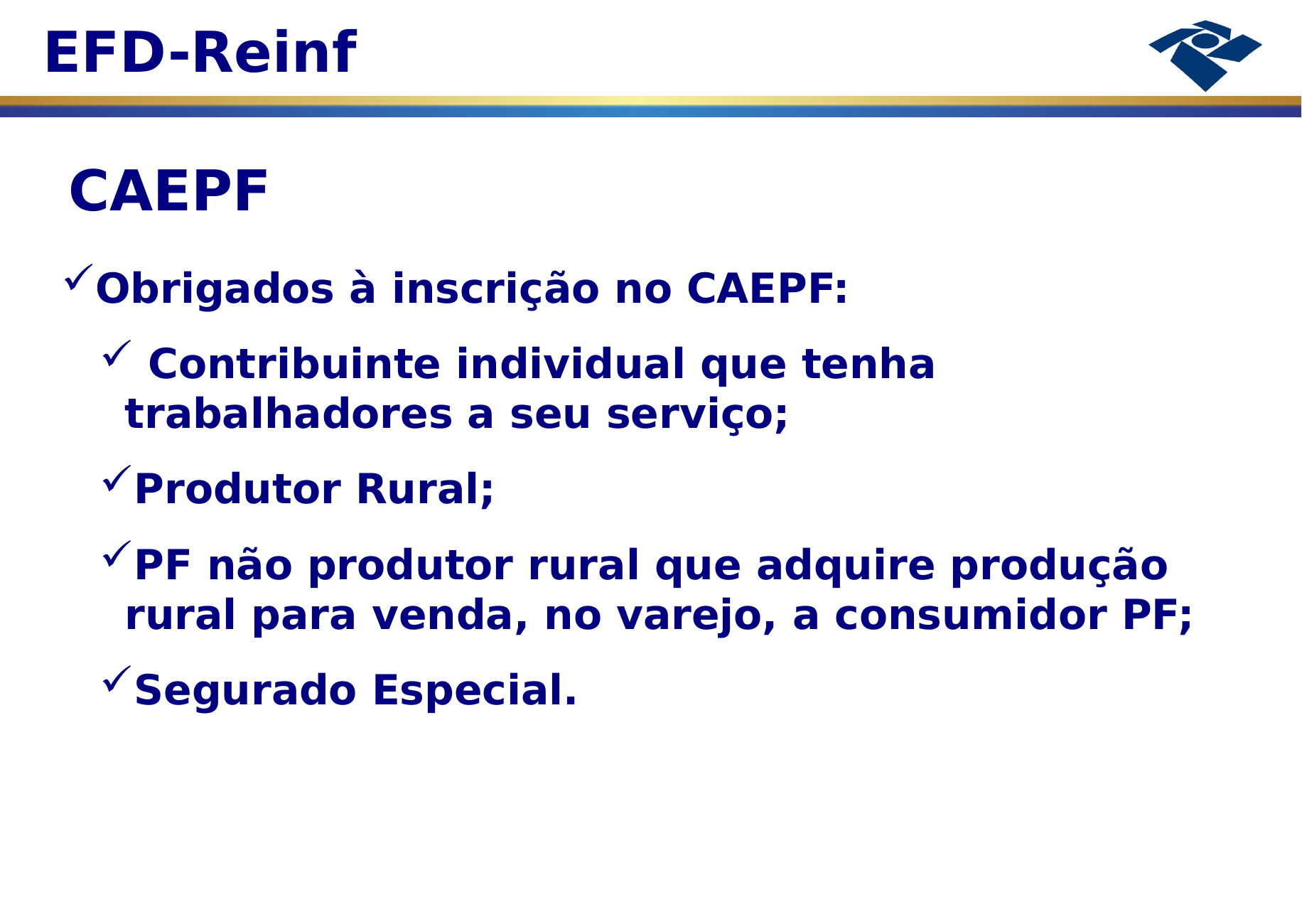

CAEPF
Obrigados à inscrição no CAEPF:
 Contribuinte individual que tenha trabalhadores a seu serviço;
Produtor Rural;
PF não produtor rural que adquire produção rural para venda, no varejo, a consumidor PF;
Segurado Especial.